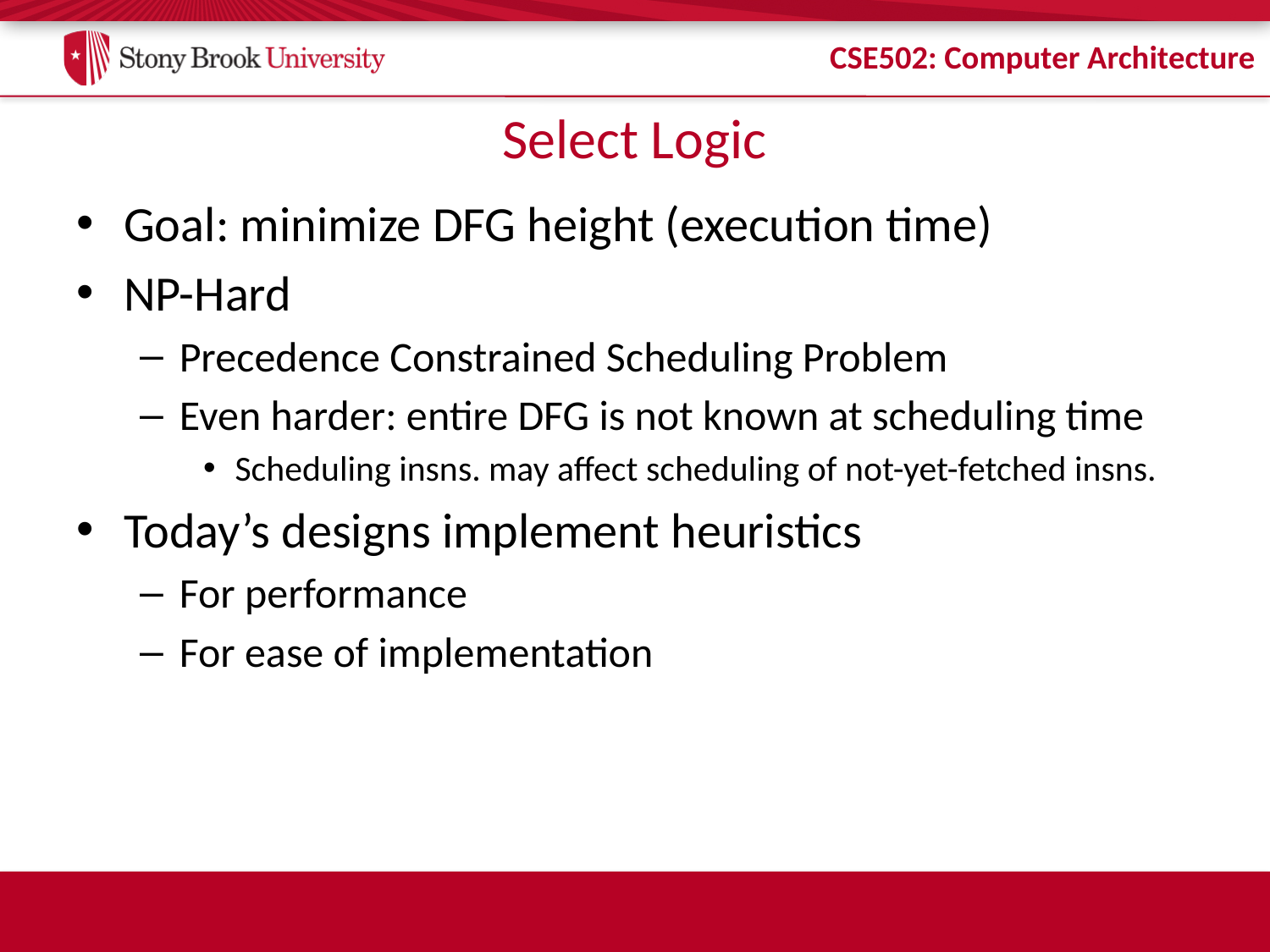

# Select Logic
Goal: minimize DFG height (execution time)
NP-Hard
Precedence Constrained Scheduling Problem
Even harder: entire DFG is not known at scheduling time
Scheduling insns. may affect scheduling of not-yet-fetched insns.
Today’s designs implement heuristics
For performance
For ease of implementation